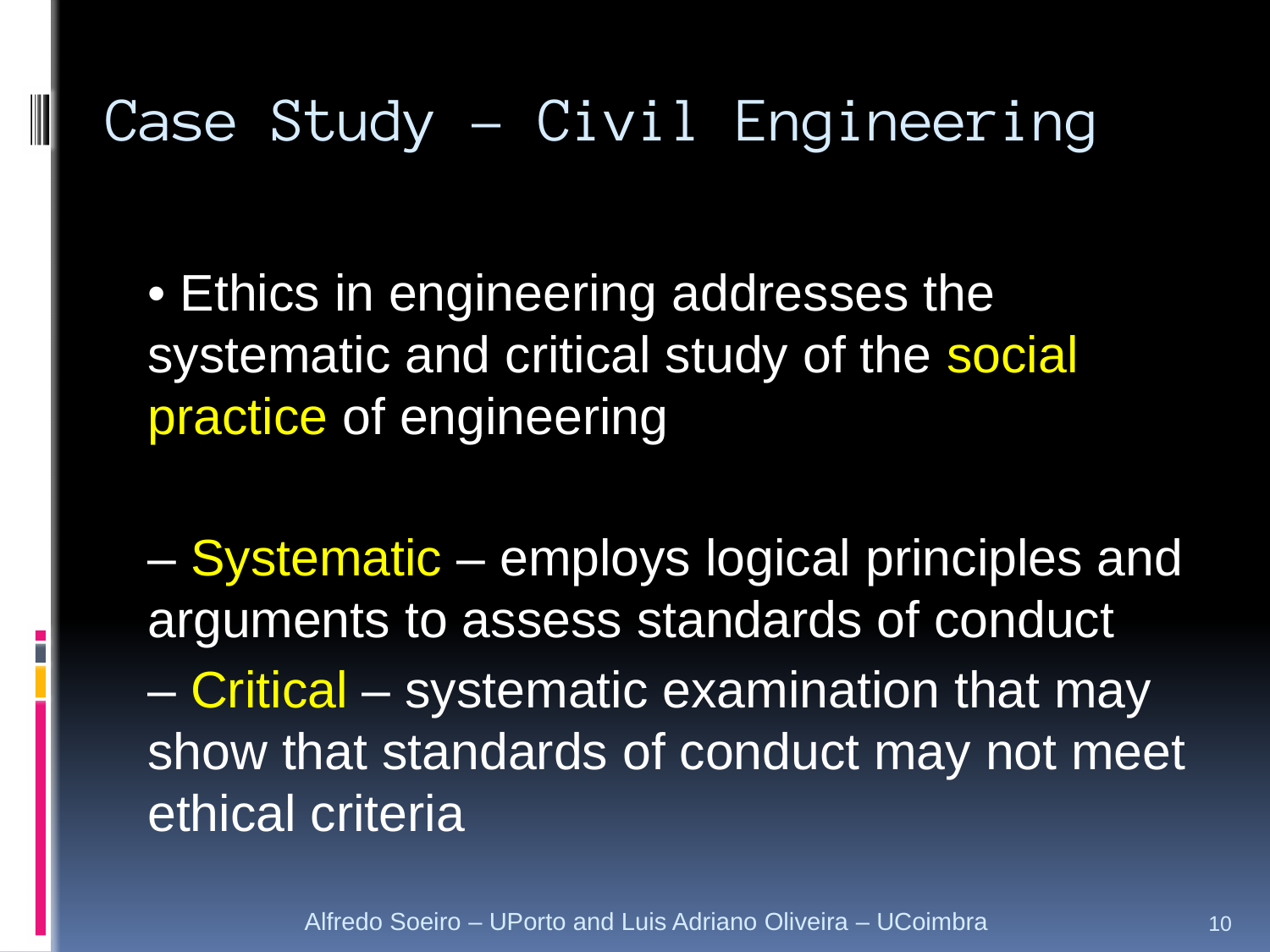

# Case Study – Civil Engineering

• Ethics in engineering addresses the systematic and critical study of the social practice of engineering

– Systematic – employs logical principles and arguments to assess standards of conduct
– Critical – systematic examination that may show that standards of conduct may not meet ethical criteria

Alfredo Soeiro – UPorto and Luis Adriano Oliveira – UCoimbra
10